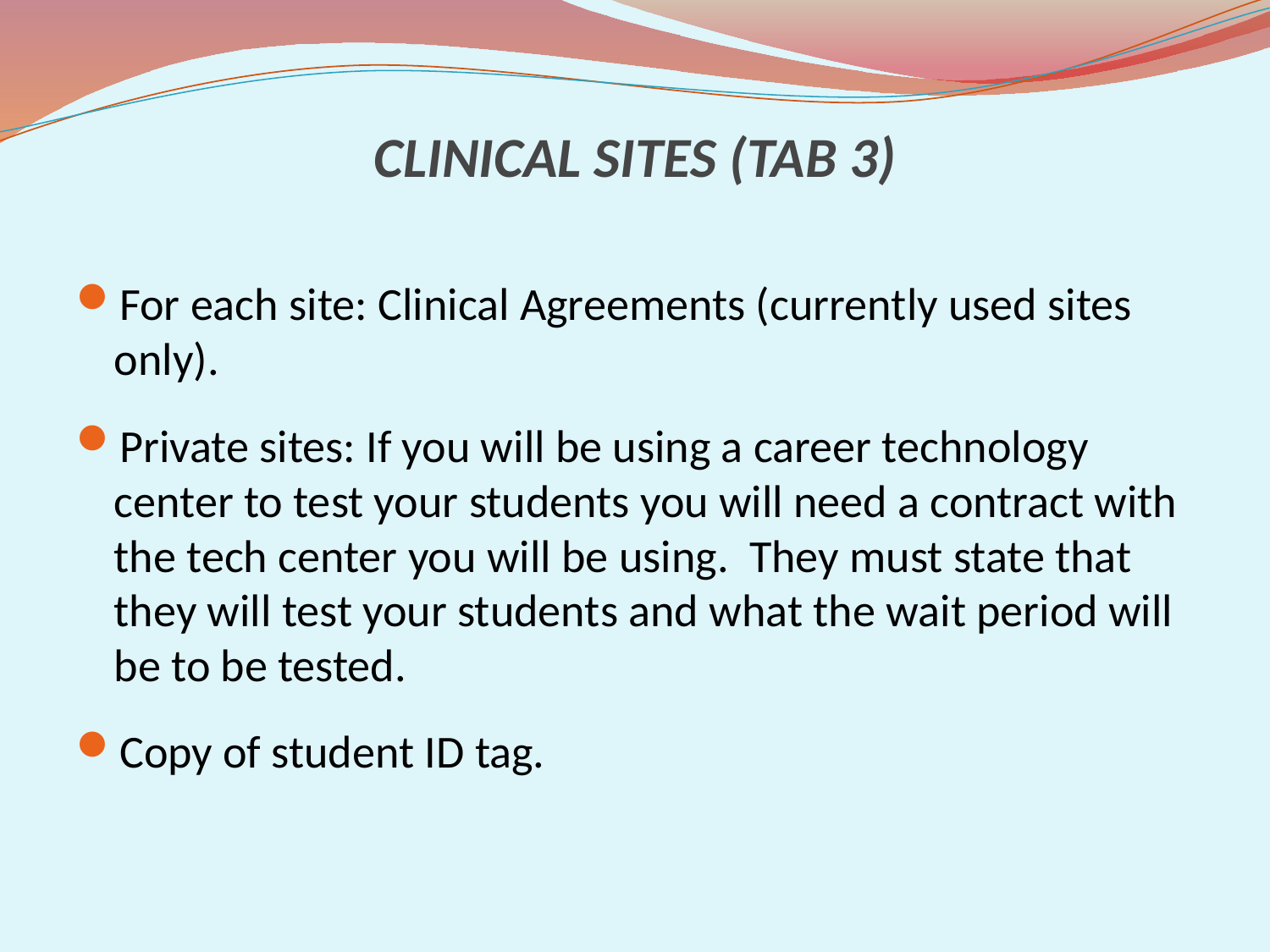

# CLINICAL SITES (TAB 3)
For each site: Clinical Agreements (currently used sites only).

Private sites: If you will be using a career technology center to test your students you will need a contract with the tech center you will be using.  They must state that they will test your students and what the wait period will be to be tested.

Copy of student ID tag.